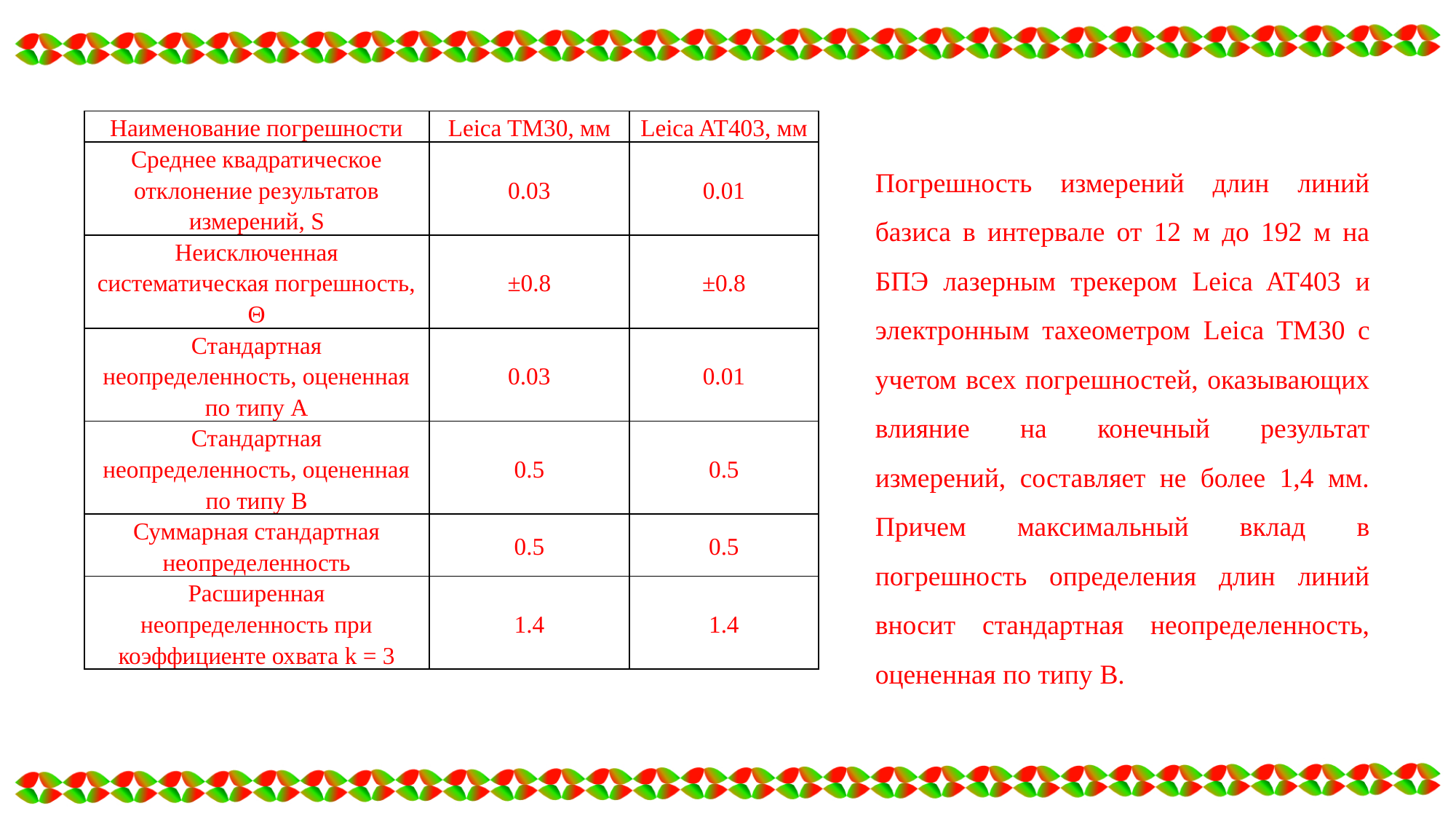

| Наименование погрешности | Leica TM30, мм | Leica AT403, мм |
| --- | --- | --- |
| Среднее квадратическое отклонение результатов измерений, S | 0.03 | 0.01 |
| Неисключенная систематическая погрешность, Θ | ±0.8 | ±0.8 |
| Стандартная неопределенность, оцененная по типу А | 0.03 | 0.01 |
| Стандартная неопределенность, оцененная по типу В | 0.5 | 0.5 |
| Суммарная стандартная неопределенность | 0.5 | 0.5 |
| Расширенная неопределенность при коэффициенте охвата k = 3 | 1.4 | 1.4 |
Погрешность измерений длин линий базиса в интервале от 12 м до 192 м на БПЭ лазерным трекером Leica AT403 и электронным тахеометром Leica TM30 с учетом всех погрешностей, оказывающих влияние на конечный результат измерений, составляет не более 1,4 мм. Причем максимальный вклад в погрешность определения длин линий вносит стандартная неопределенность, оцененная по типу B.